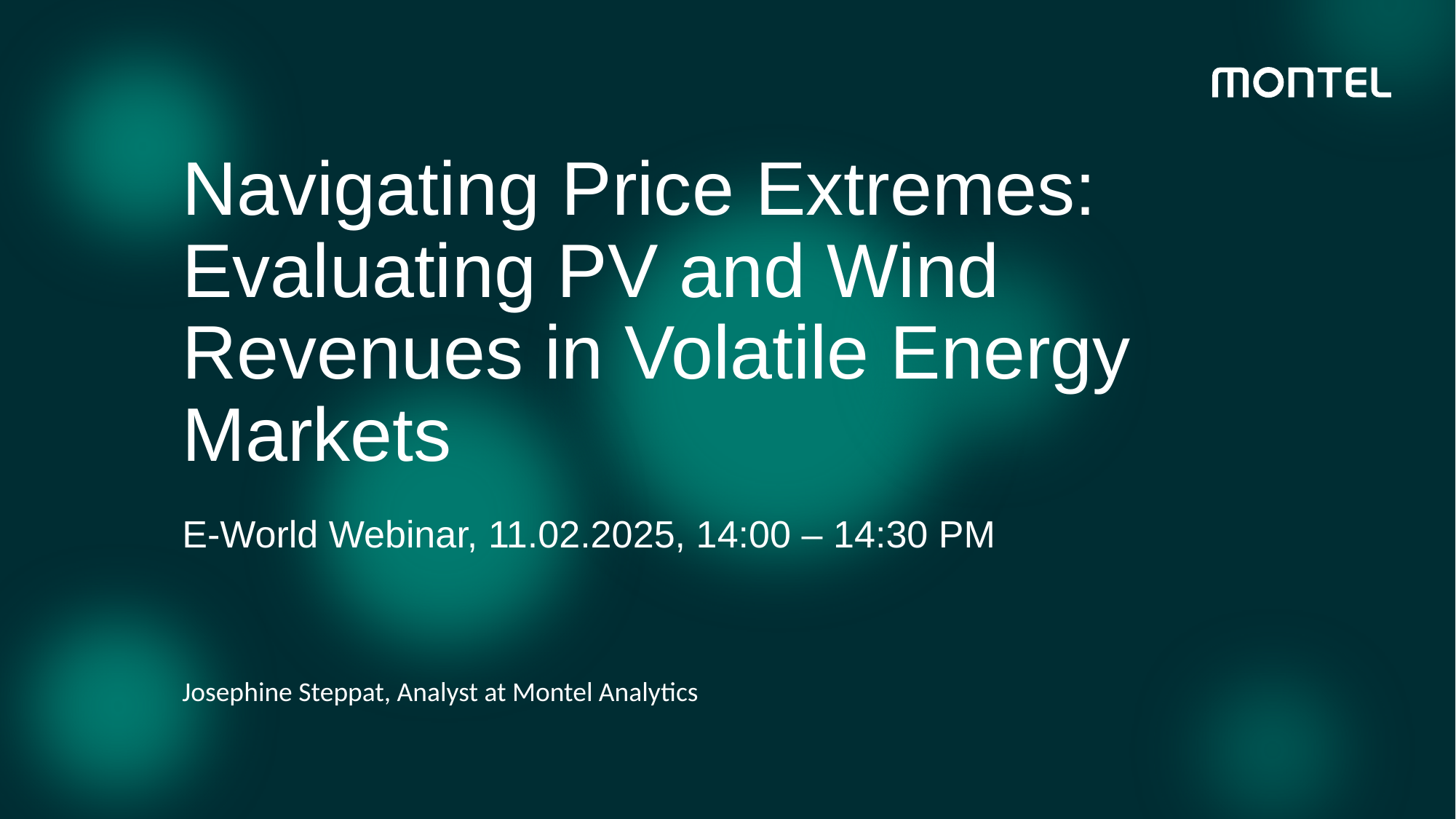

Navigating Price Extremes: Evaluating PV and Wind Revenues in Volatile Energy Markets
E-World Webinar, 11.02.2025, 14:00 – 14:30 PM
Josephine Steppat, Analyst at Montel Analytics